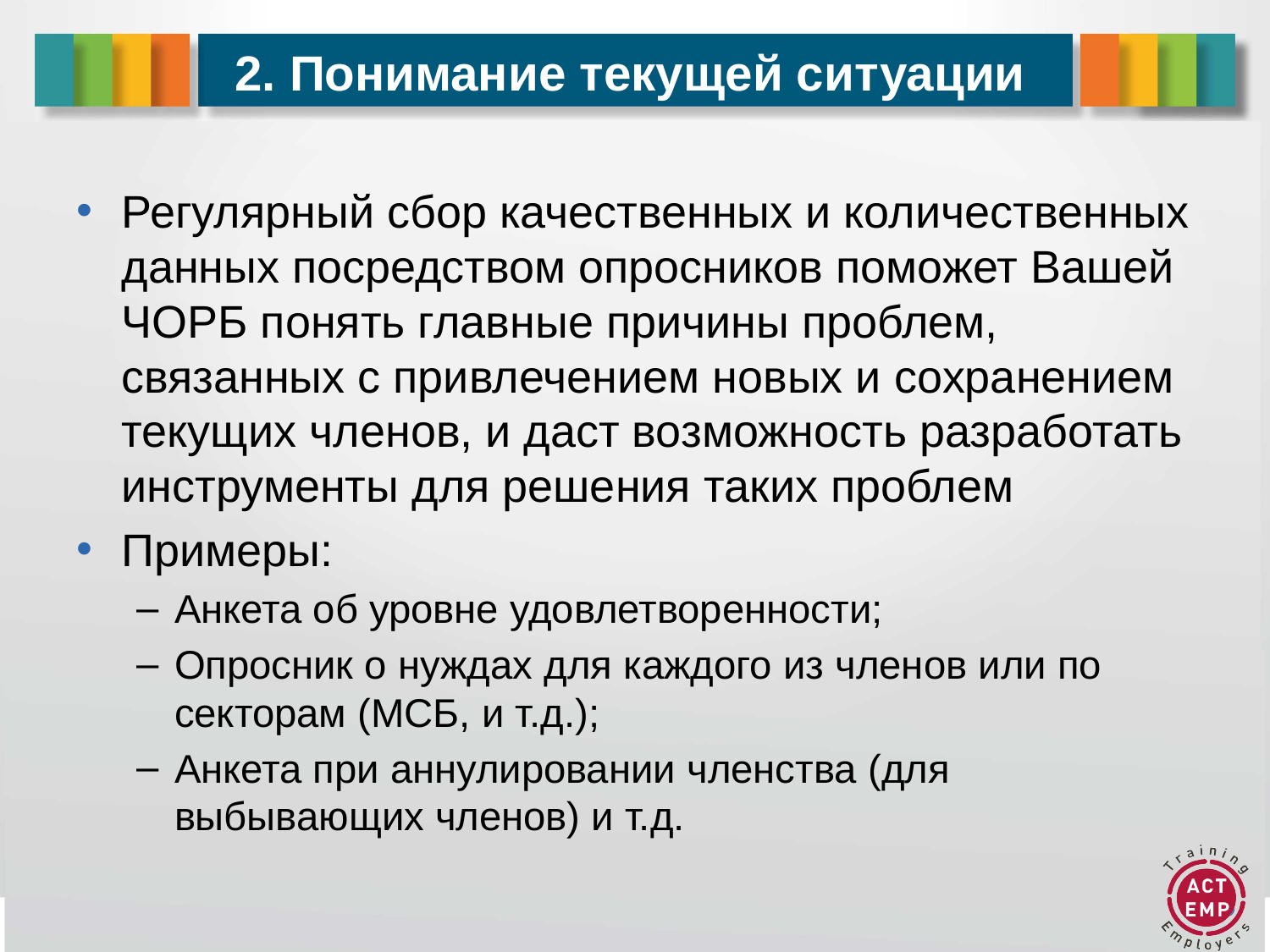

# 2. Понимание текущей ситуации
Регулярный сбор качественных и количественных данных посредством опросников поможет Вашей ЧОРБ понять главные причины проблем, связанных с привлечением новых и сохранением текущих членов, и даст возможность разработать инструменты для решения таких проблем
Примеры:
Анкета об уровне удовлетворенности;
Опросник о нуждах для каждого из членов или по секторам (МСБ, и т.д.);
Анкета при аннулировании членства (для выбывающих членов) и т.д.